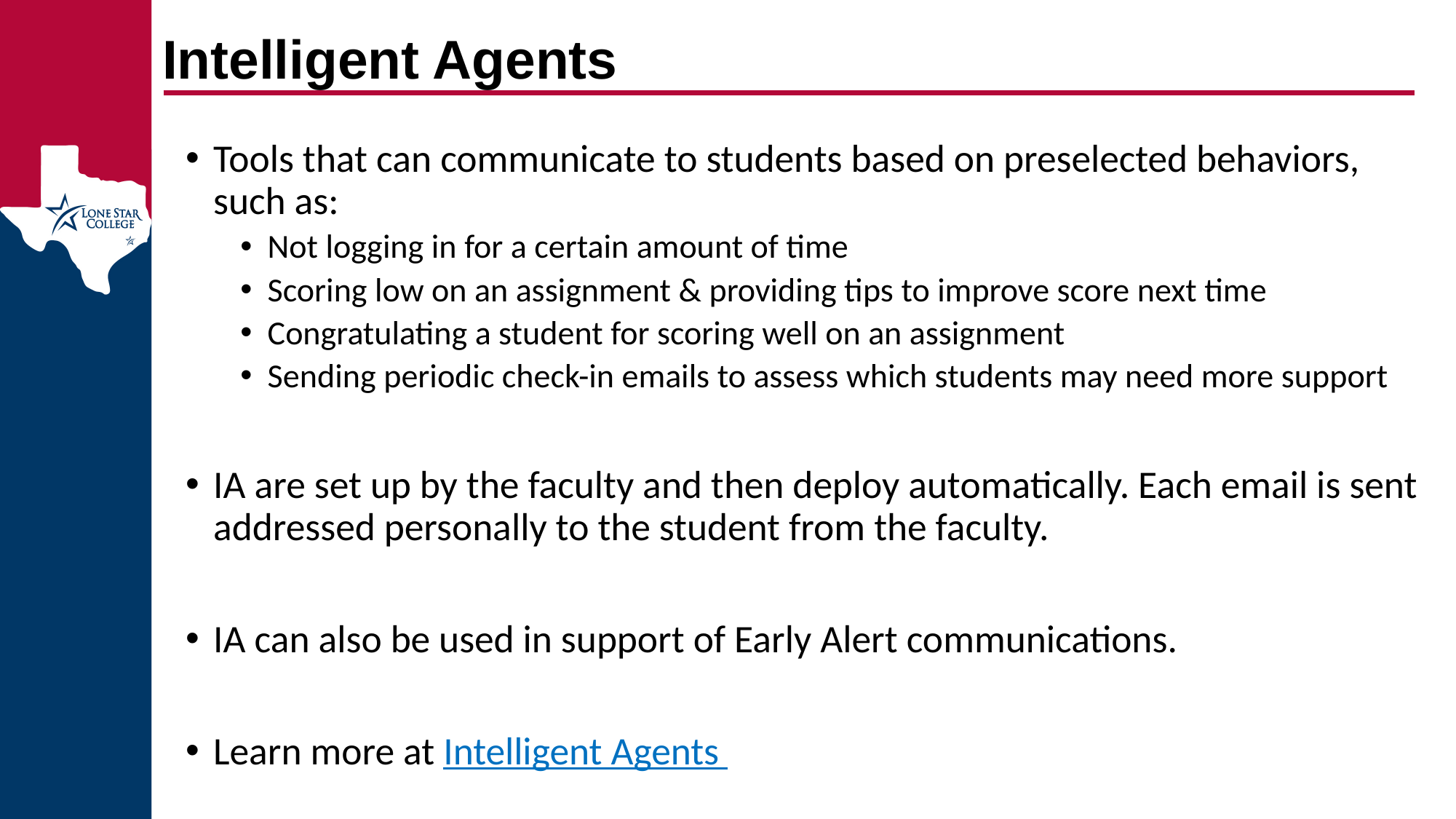

Intelligent Agents
Tools that can communicate to students based on preselected behaviors, such as:
Not logging in for a certain amount of time
Scoring low on an assignment & providing tips to improve score next time
Congratulating a student for scoring well on an assignment
Sending periodic check-in emails to assess which students may need more support

IA are set up by the faculty and then deploy automatically. Each email is sent addressed personally to the student from the faculty.

IA can also be used in support of Early Alert communications.

Learn more at Intelligent Agents